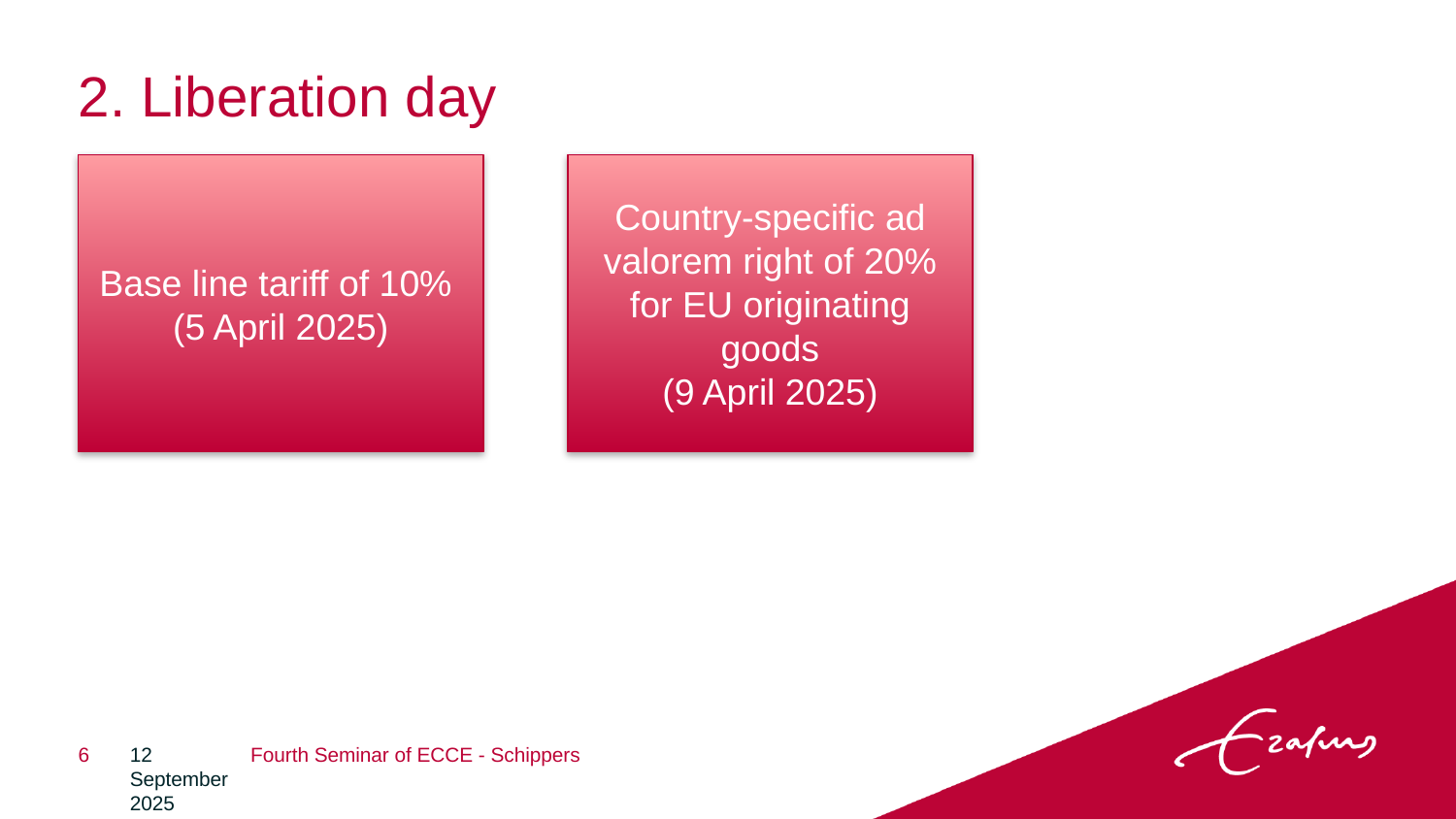

# 2. Liberation day

Base line tariff of 10%
(5 April 2025)
Country-specific ad valorem right of 20% for EU originating goods
(9 April 2025)
6
12 September 2025
Fourth Seminar of ECCE - Schippers